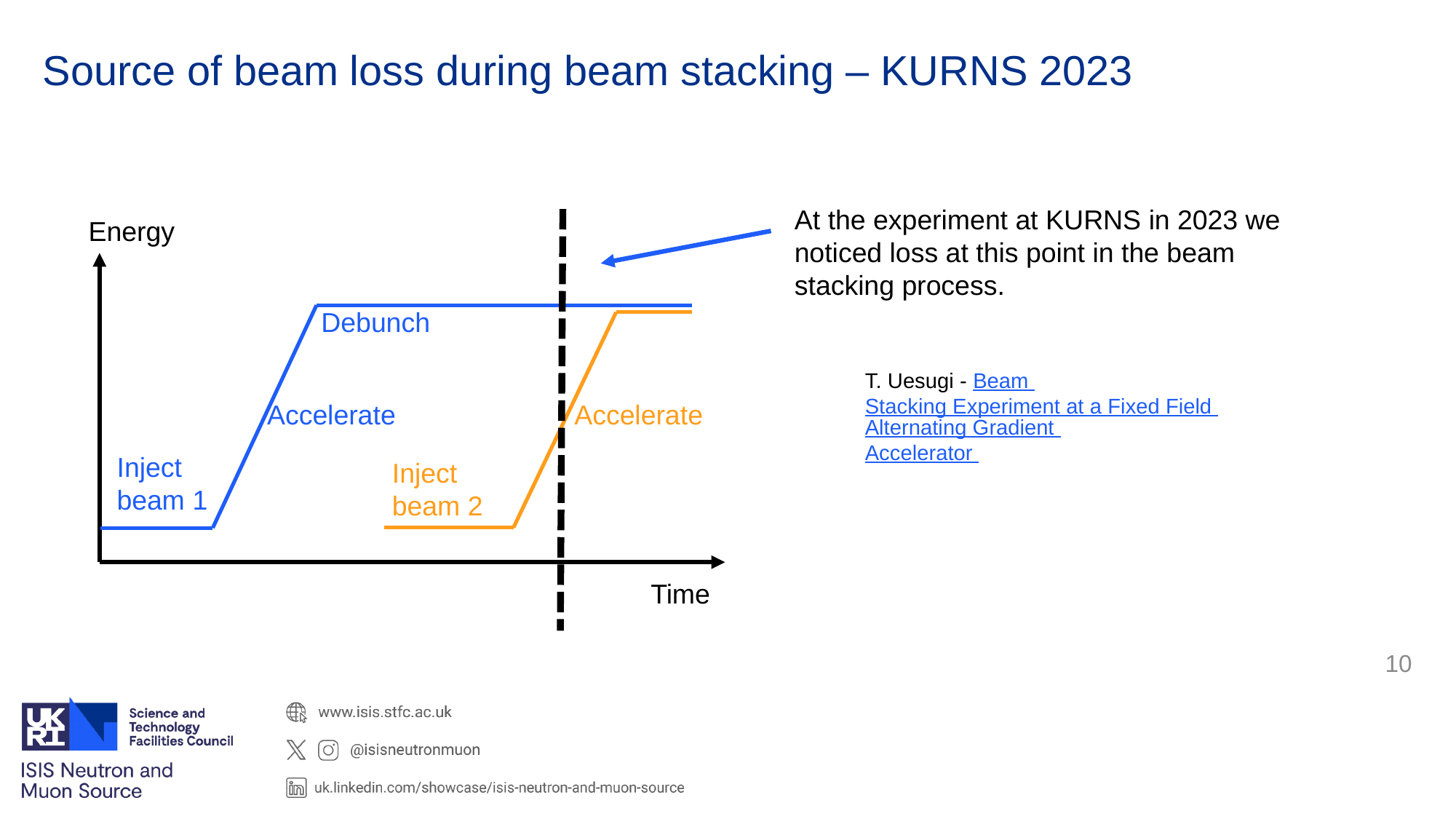

# Source of beam loss during beam stacking – KURNS 2023
At the experiment at KURNS in 2023 we noticed loss at this point in the beam stacking process.

Energy
Debunch
Accelerate
Accelerate
Inject beam 1
Inject beam 2
Time
T. Uesugi - Beam Stacking Experiment at a Fixed Field Alternating Gradient Accelerator
10